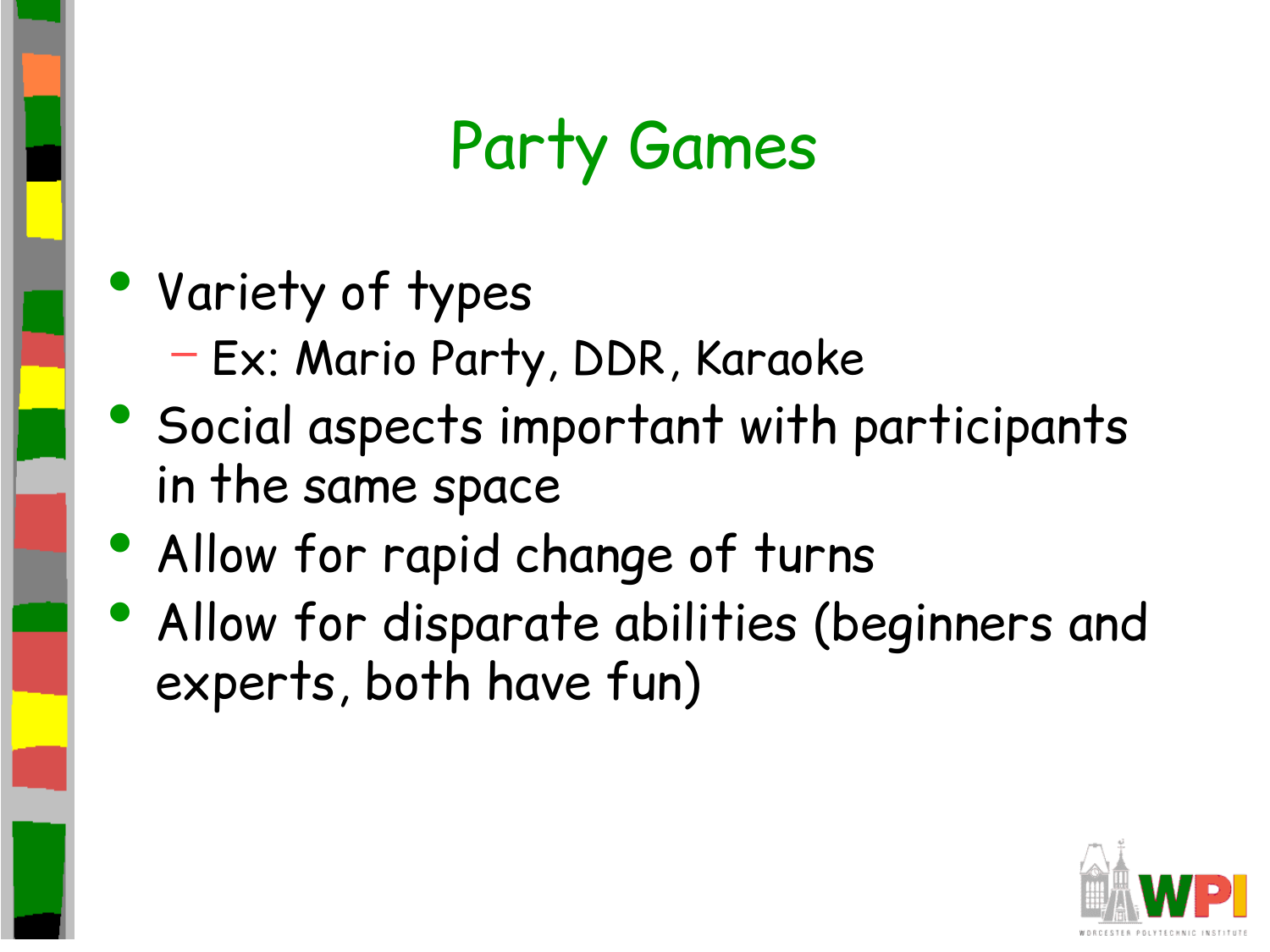

# Party Games
Variety of types
Ex: Mario Party, DDR, Karaoke
Social aspects important with participants in the same space
Allow for rapid change of turns
Allow for disparate abilities (beginners and experts, both have fun)